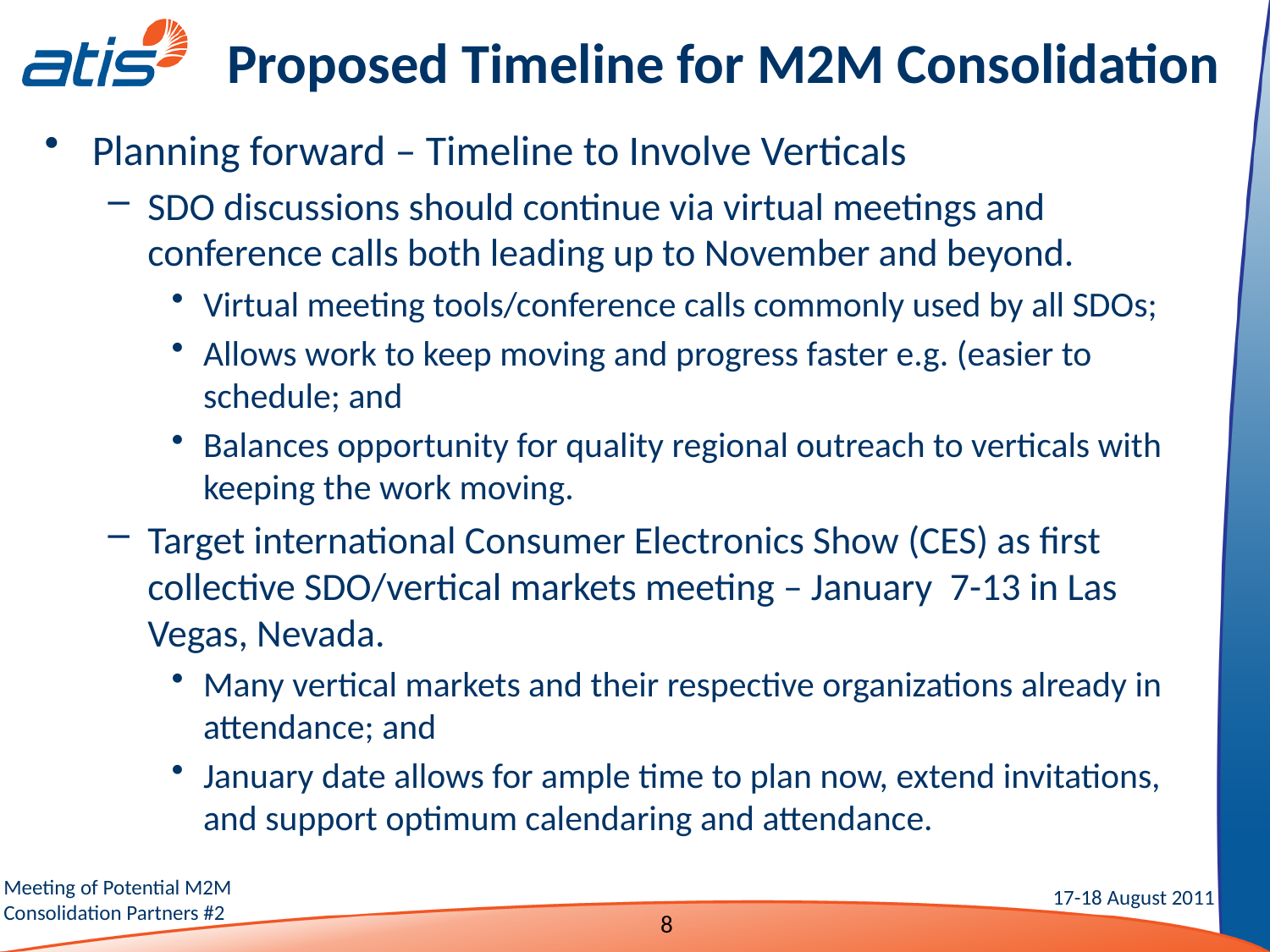

Proposed Timeline for M2M Consolidation
Planning forward – Timeline to Involve Verticals
SDO discussions should continue via virtual meetings and conference calls both leading up to November and beyond.
Virtual meeting tools/conference calls commonly used by all SDOs;
Allows work to keep moving and progress faster e.g. (easier to schedule; and
Balances opportunity for quality regional outreach to verticals with keeping the work moving.
Target international Consumer Electronics Show (CES) as first collective SDO/vertical markets meeting – January  7-13 in Las Vegas, Nevada.
Many vertical markets and their respective organizations already in attendance; and
January date allows for ample time to plan now, extend invitations, and support optimum calendaring and attendance.

8